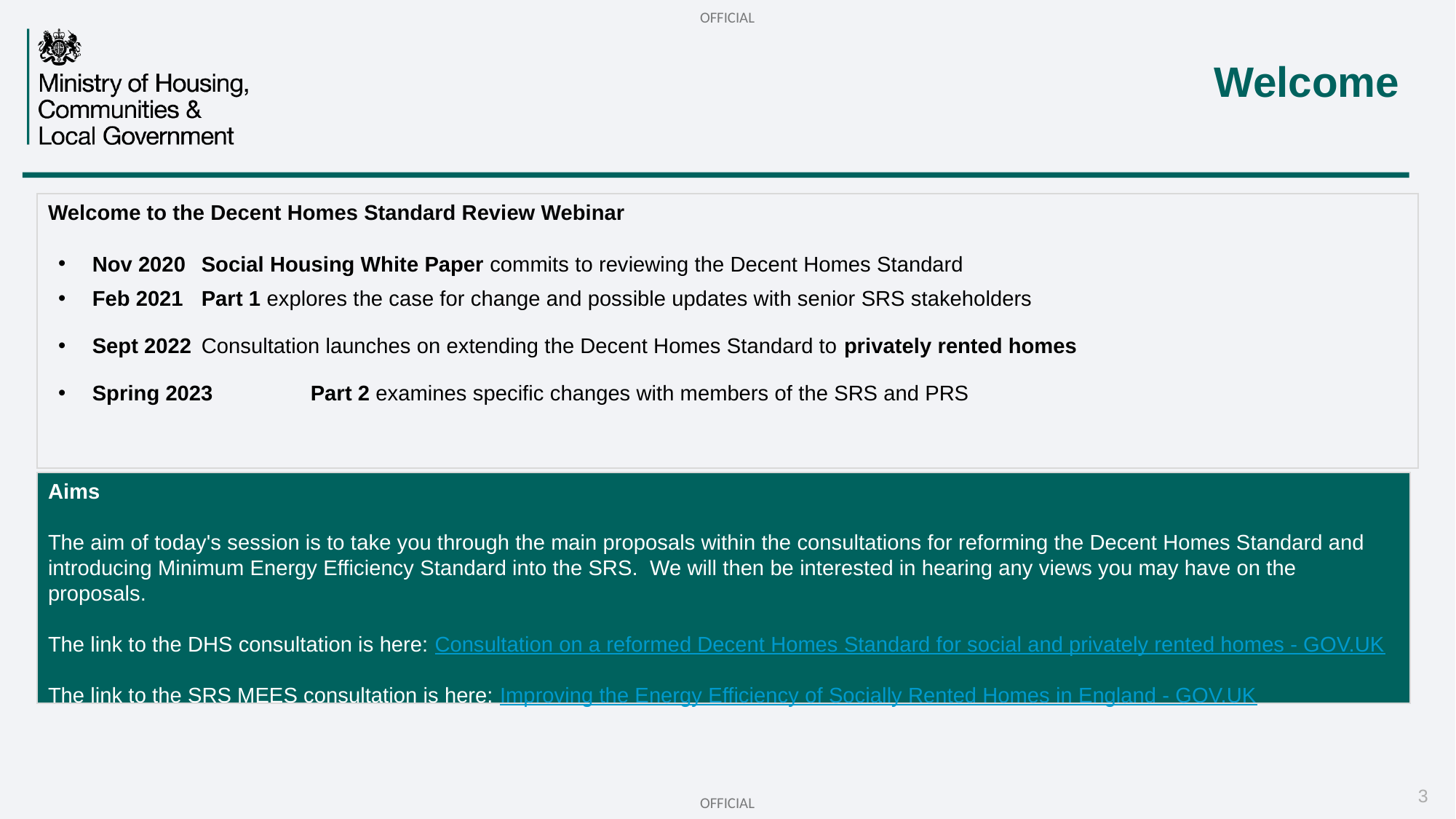

# Welcome
Welcome to the Decent Homes Standard Review Webinar

Nov 2020  	Social Housing White Paper commits to reviewing the Decent Homes Standard
Feb 2021  	Part 1 explores the case for change and possible updates with senior SRS stakeholders
Sept 2022 	Consultation launches on extending the Decent Homes Standard to privately rented homes
Spring 2023 	Part 2 examines specific changes with members of the SRS and PRS
Aims

The aim of today's session is to take you through the main proposals within the consultations for reforming the Decent Homes Standard and introducing Minimum Energy Efficiency Standard into the SRS.  We will then be interested in hearing any views you may have on the proposals.

The link to the DHS consultation is here: Consultation on a reformed Decent Homes Standard for social and privately rented homes - GOV.UK

The link to the SRS MEES consultation is here: ​​Improving the Energy Efficiency of Socially Rented Homes in England - GOV.UK

3